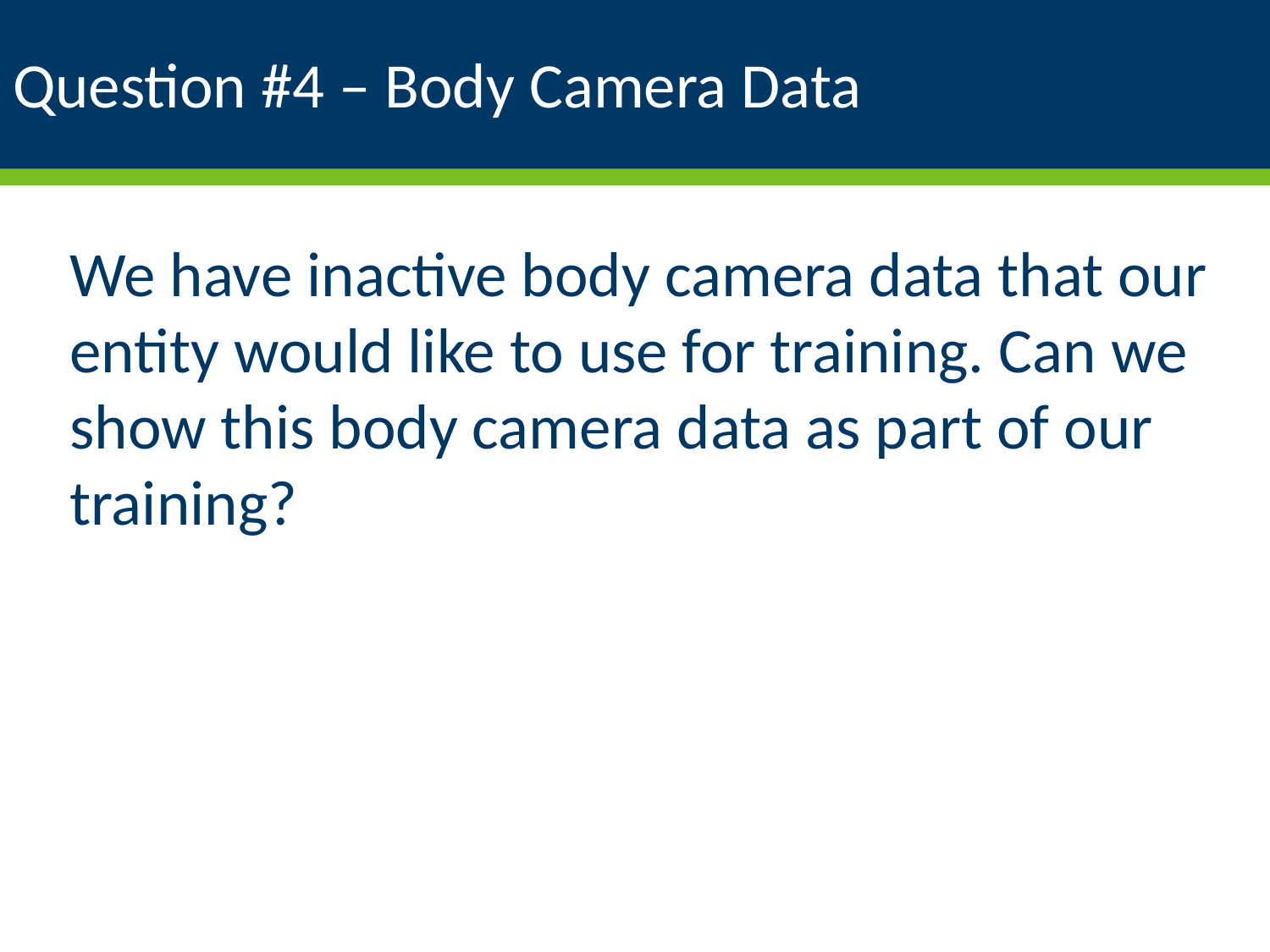

# Question #4 – Body Camera Data
We have inactive body camera data that our entity would like to use for training. Can we show this body camera data as part of our training?